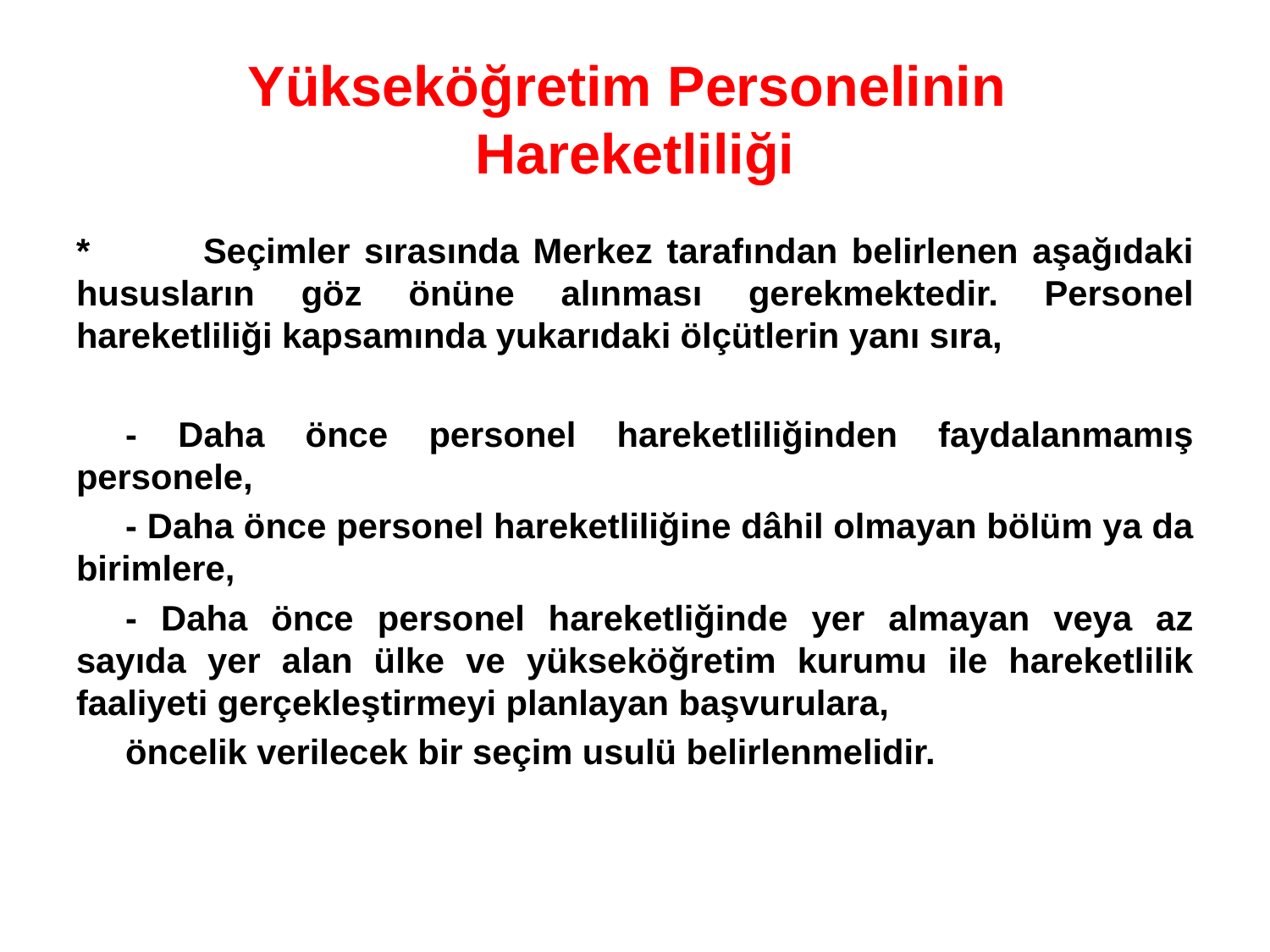

# Yükseköğretim Personelinin Hareketliliği
*	Seçimler sırasında Merkez tarafından belirlenen aşağıdaki hususların göz önüne alınması gerekmektedir. Personel hareketliliği kapsamında yukarıdaki ölçütlerin yanı sıra,

- Daha önce personel hareketliliğinden faydalanmamış personele,
- Daha önce personel hareketliliğine dâhil olmayan bölüm ya da birimlere,
- Daha önce personel hareketliğinde yer almayan veya az sayıda yer alan ülke ve yükseköğretim kurumu ile hareketlilik faaliyeti gerçekleştirmeyi planlayan başvurulara,
öncelik verilecek bir seçim usulü belirlenmelidir.